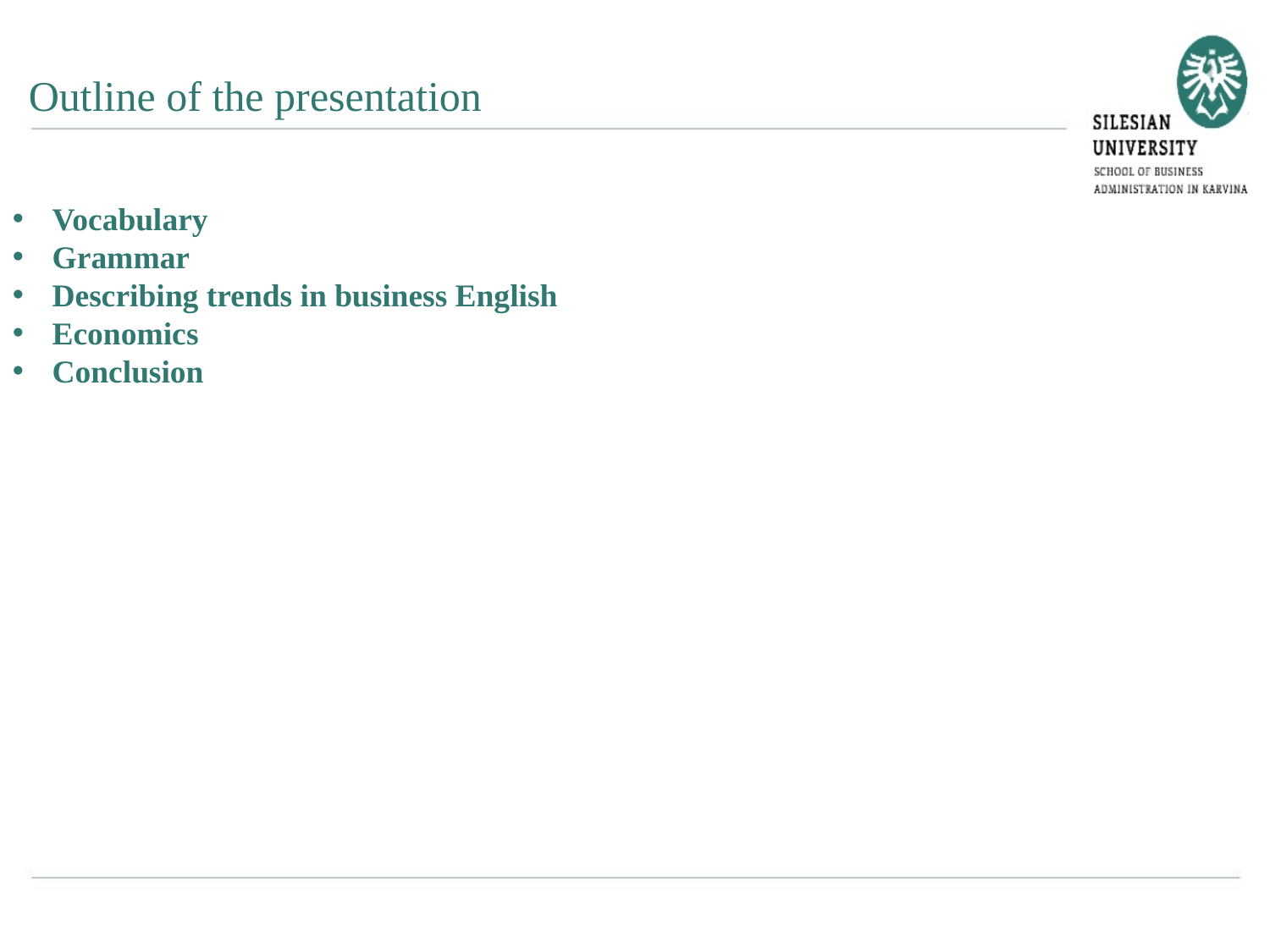

Outline of the presentation
Vocabulary
Grammar
Describing trends in business English
Economics
Conclusion